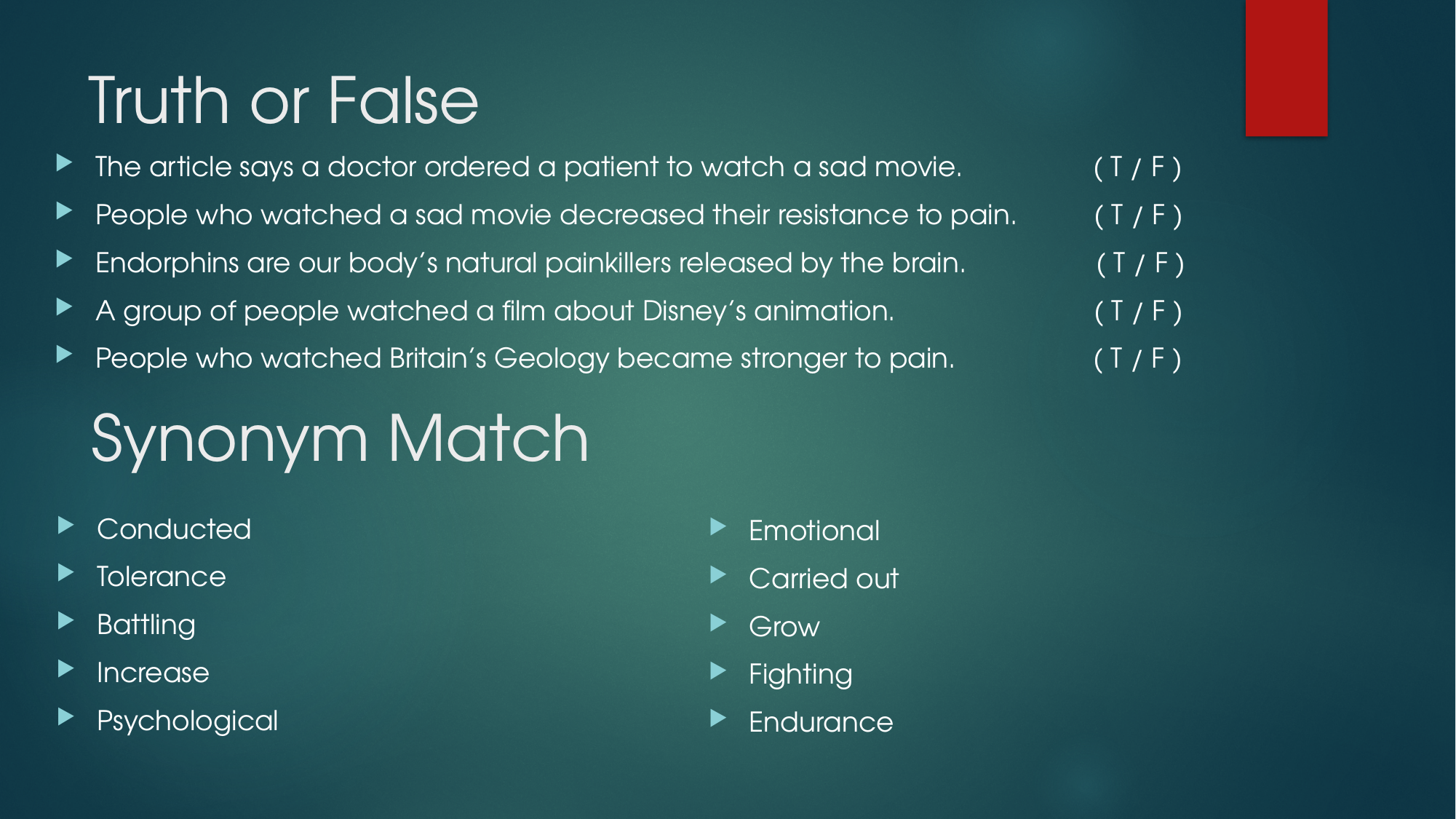

# Truth or False
The article says a doctor ordered a patient to watch a sad movie.                 ( T / F )
People who watched a sad movie decreased their resistance to pain.          ( T / F )
Endorphins are our body’s natural painkillers released by the brain.                 ( T / F )
A group of people watched a film about Disney’s animation.                          ( T / F )
People who watched Britain’s Geology became stronger to pain.                  ( T / F )

Synonym Match
Conducted
Tolerance
Battling
Increase
Psychological

Emotional
Carried out
Grow
Fighting
Endurance